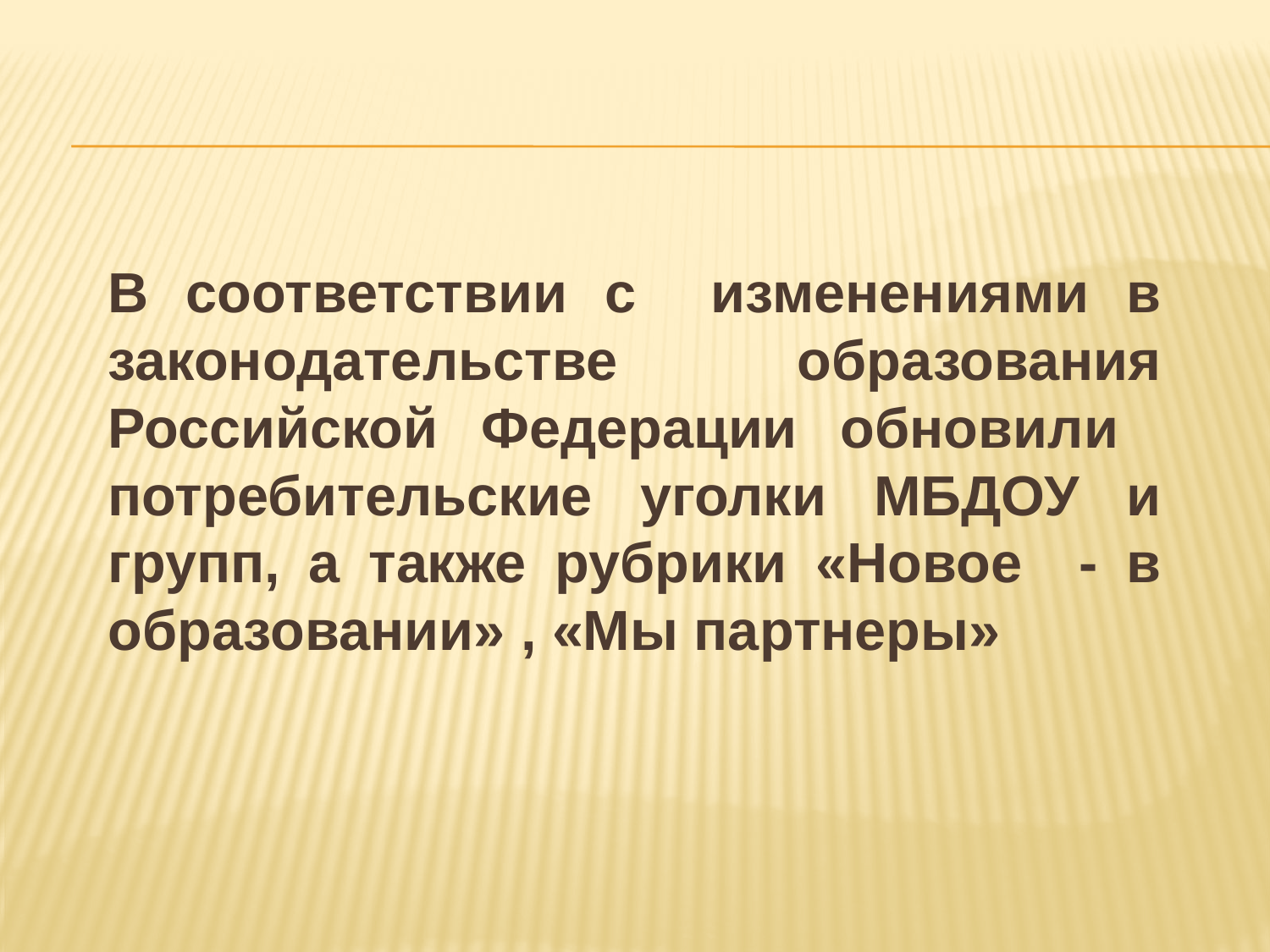

В соответствии с  изменениями в законодательстве  образования Российской Федерации обновили  потребительские уголки МБДОУ и групп, а также рубрики «Новое  - в образовании» , «Мы партнеры»